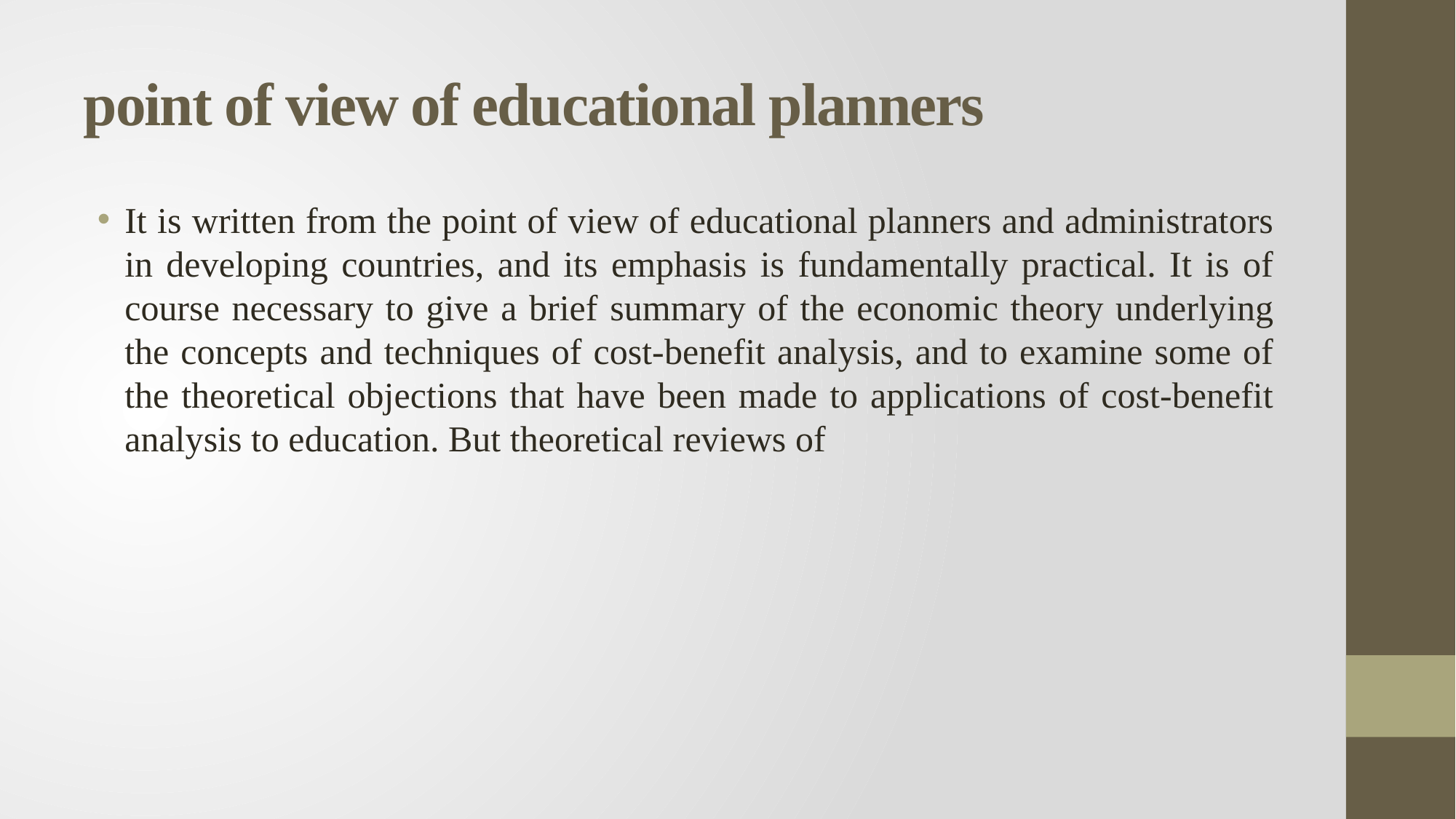

# point of view of educational planners
It is written from the point of view of educational planners and administrators in developing countries, and its emphasis is fundamentally practical. It is of course necessary to give a brief summary of the economic theory underlying the concepts and techniques of cost-benefit analysis, and to examine some of the theoretical objections that have been made to applications of cost-benefit analysis to education. But theoretical reviews of